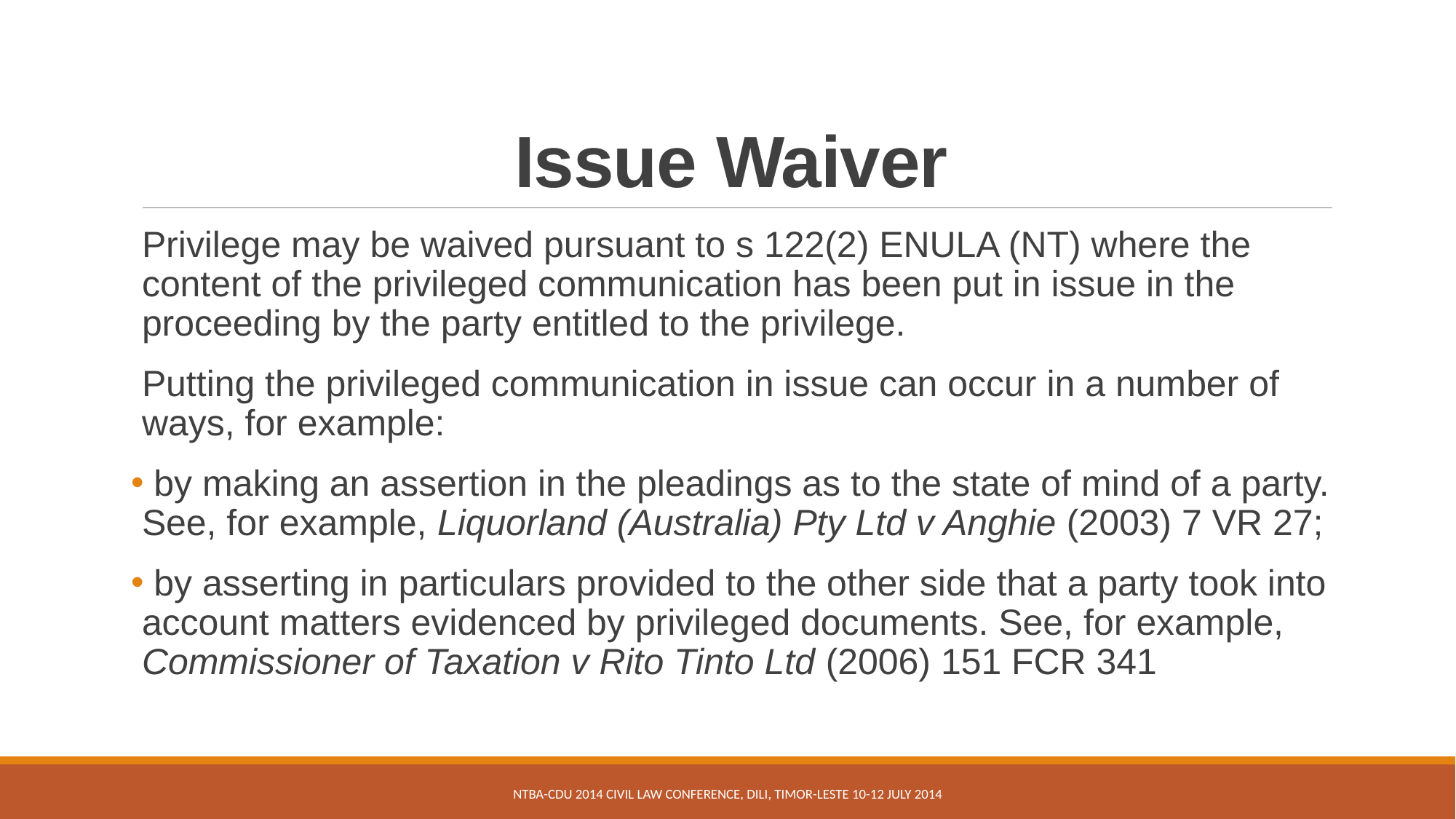

# Issue Waiver
Privilege may be waived pursuant to s 122(2) ENULA (NT) where the content of the privileged communication has been put in issue in the proceeding by the party entitled to the privilege.
Putting the privileged communication in issue can occur in a number of ways, for example:
 by making an assertion in the pleadings as to the state of mind of a party. See, for example, Liquorland (Australia) Pty Ltd v Anghie (2003) 7 VR 27;
 by asserting in particulars provided to the other side that a party took into account matters evidenced by privileged documents. See, for example, Commissioner of Taxation v Rito Tinto Ltd (2006) 151 FCR 341
NTBA-CDU 2014 Civil Law Conference, Dili, Timor-Leste 10-12 July 2014